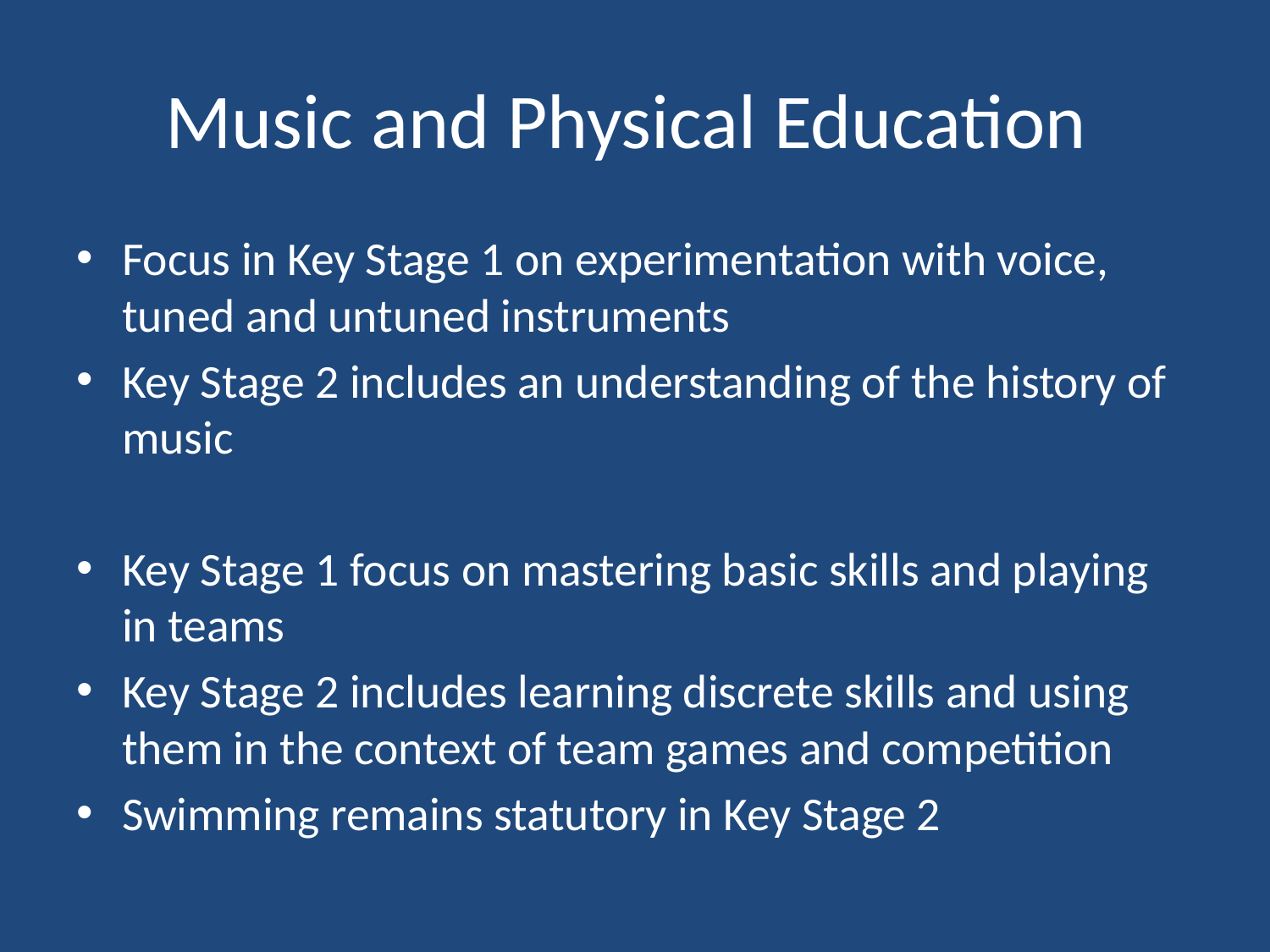

# Music and Physical Education
Focus in Key Stage 1 on experimentation with voice, tuned and untuned instruments
Key Stage 2 includes an understanding of the history of music

Key Stage 1 focus on mastering basic skills and playing in teams
Key Stage 2 includes learning discrete skills and using them in the context of team games and competition
Swimming remains statutory in Key Stage 2